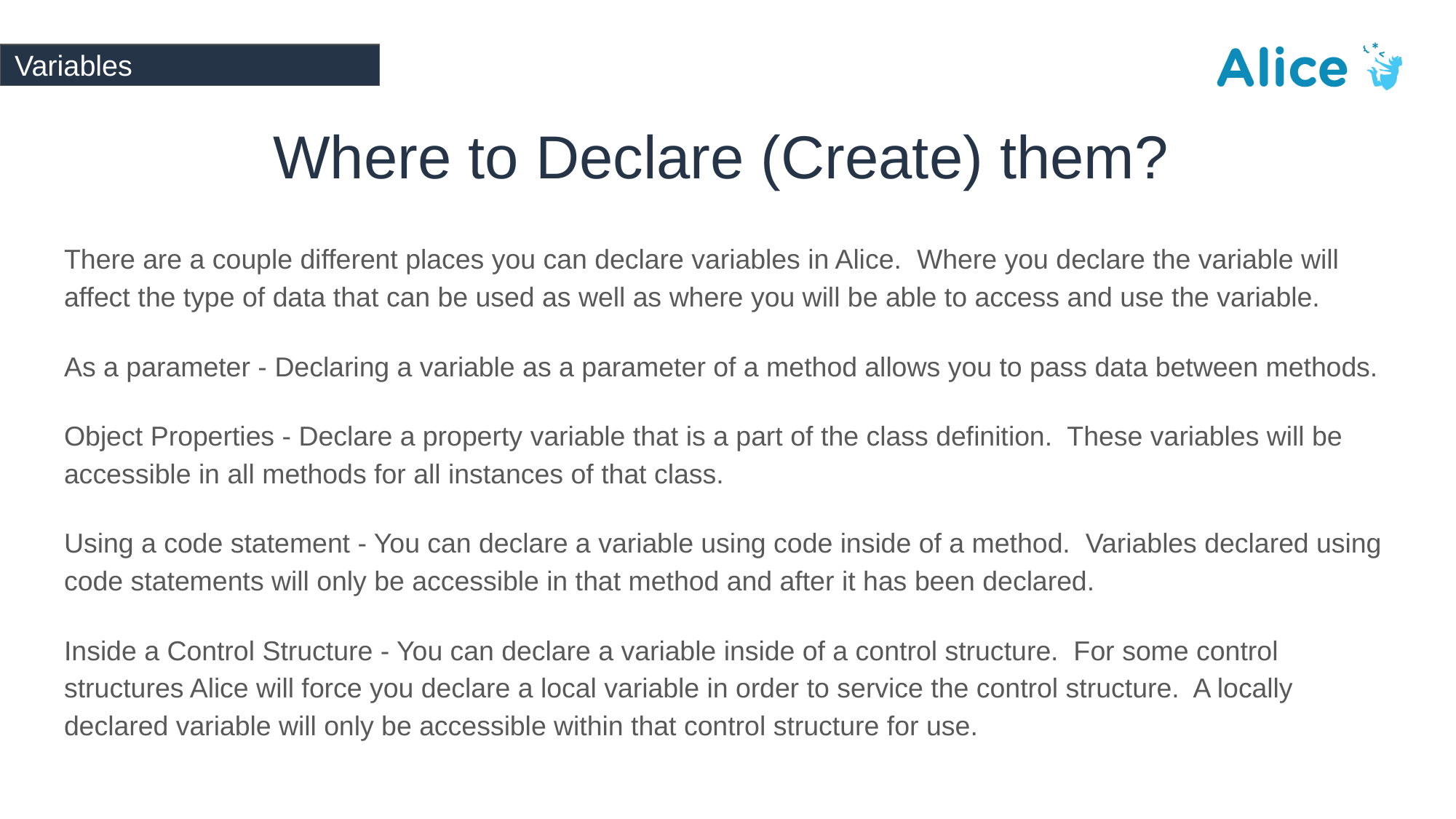

# Variables
Where to Declare (Create) them?
There are a couple different places you can declare variables in Alice.  Where you declare the variable will affect the type of data that can be used as well as where you will be able to access and use the variable.
As a parameter - Declaring a variable as a parameter of a method allows you to pass data between methods.
Object Properties - Declare a property variable that is a part of the class definition.  These variables will be accessible in all methods for all instances of that class.
Using a code statement - You can declare a variable using code inside of a method.  Variables declared using code statements will only be accessible in that method and after it has been declared.
Inside a Control Structure - You can declare a variable inside of a control structure.  For some control structures Alice will force you declare a local variable in order to service the control structure.  A locally declared variable will only be accessible within that control structure for use.